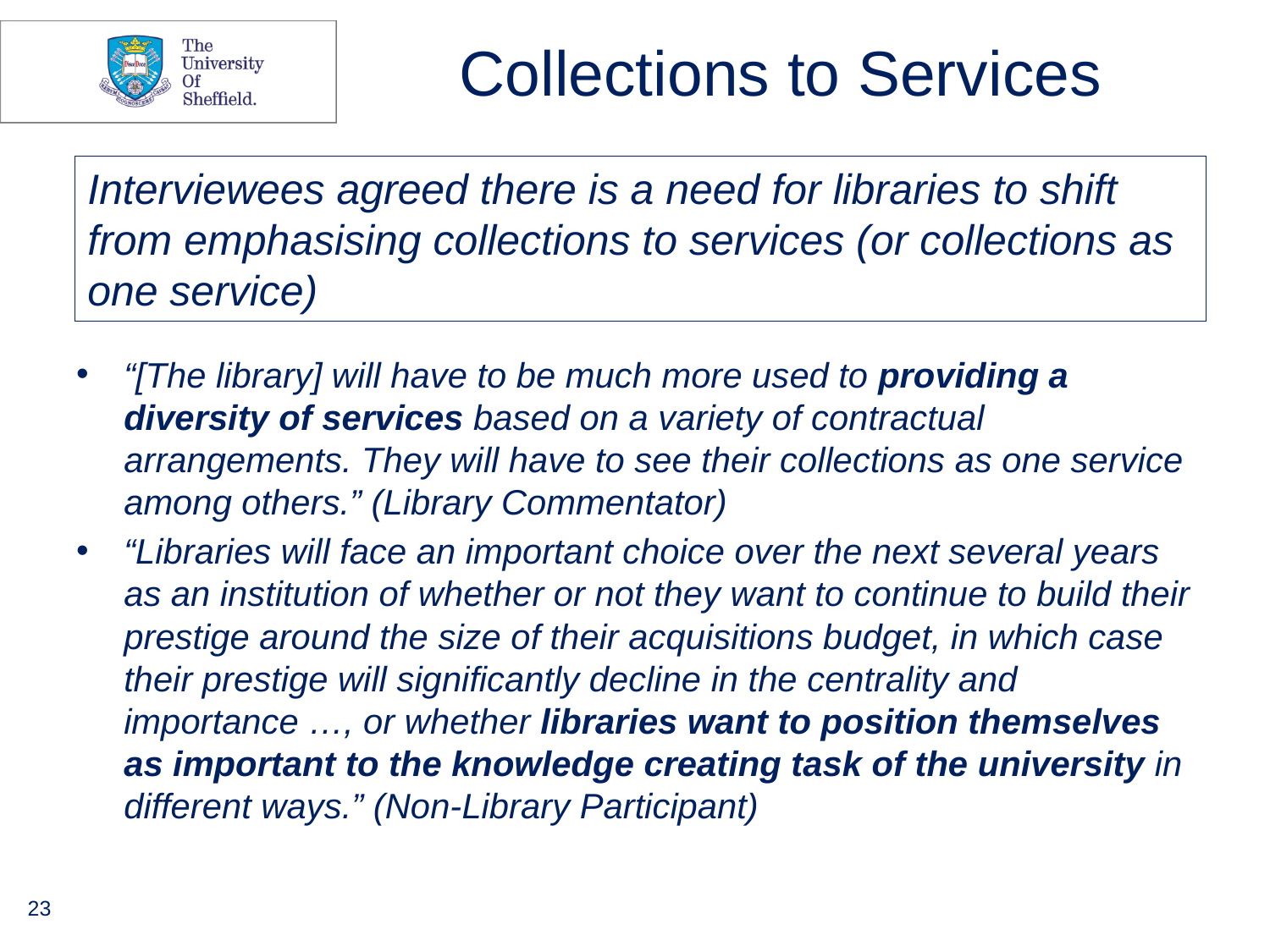

# Collections to Services
Interviewees agreed there is a need for libraries to shift from emphasising collections to services (or collections as one service)
“[The library] will have to be much more used to providing a diversity of services based on a variety of contractual arrangements. They will have to see their collections as one service among others.” (Library Commentator)
“Libraries will face an important choice over the next several years as an institution of whether or not they want to continue to build their prestige around the size of their acquisitions budget, in which case their prestige will significantly decline in the centrality and importance …, or whether libraries want to position themselves as important to the knowledge creating task of the university in different ways.” (Non-Library Participant)
23